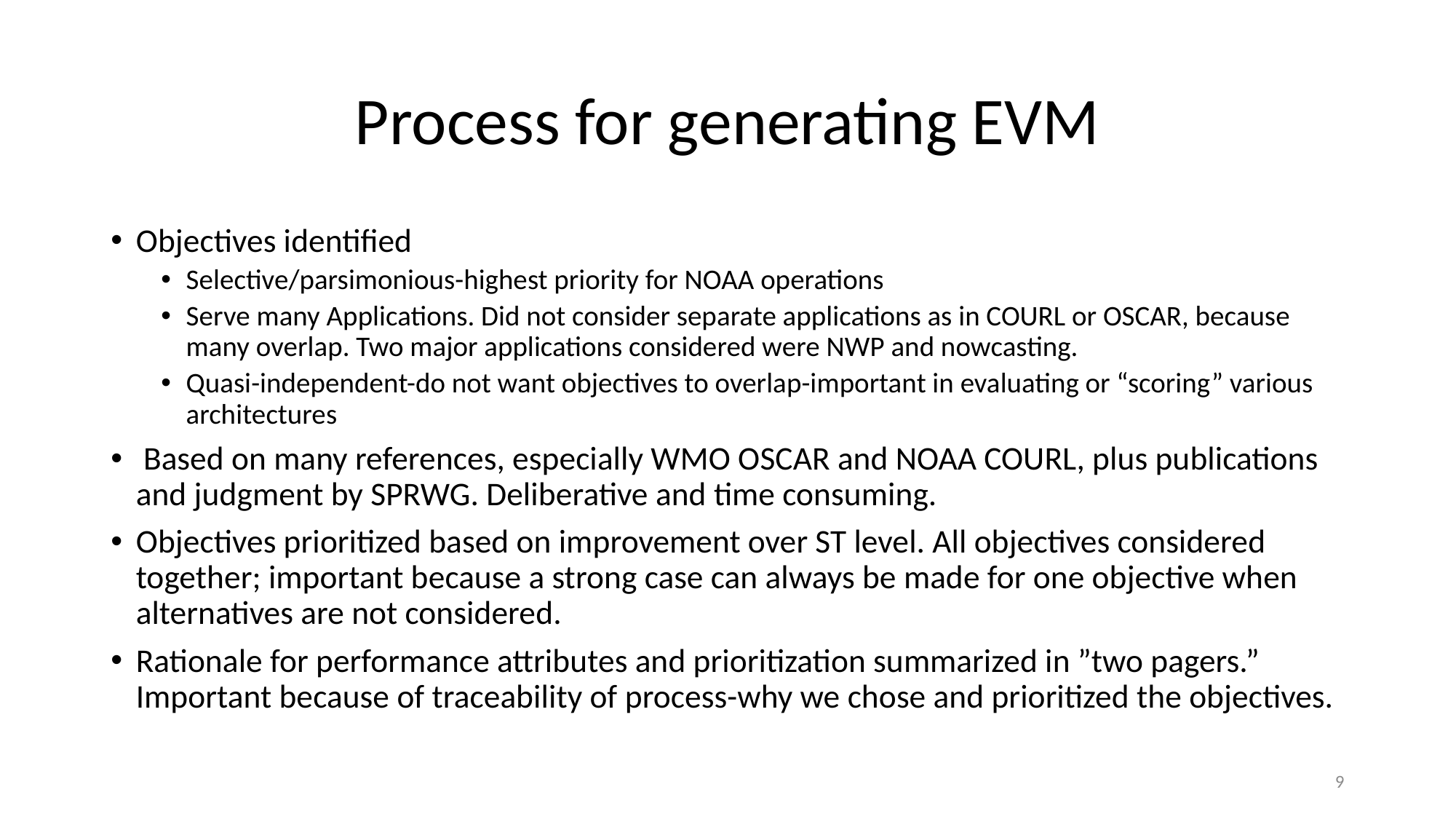

# Process for generating EVM
Objectives identified
Selective/parsimonious-highest priority for NOAA operations
Serve many Applications. Did not consider separate applications as in COURL or OSCAR, because many overlap. Two major applications considered were NWP and nowcasting.
Quasi-independent-do not want objectives to overlap-important in evaluating or “scoring” various architectures
 Based on many references, especially WMO OSCAR and NOAA COURL, plus publications and judgment by SPRWG. Deliberative and time consuming.
Objectives prioritized based on improvement over ST level. All objectives considered together; important because a strong case can always be made for one objective when alternatives are not considered.
Rationale for performance attributes and prioritization summarized in ”two pagers.”  Important because of traceability of process-why we chose and prioritized the objectives.
9